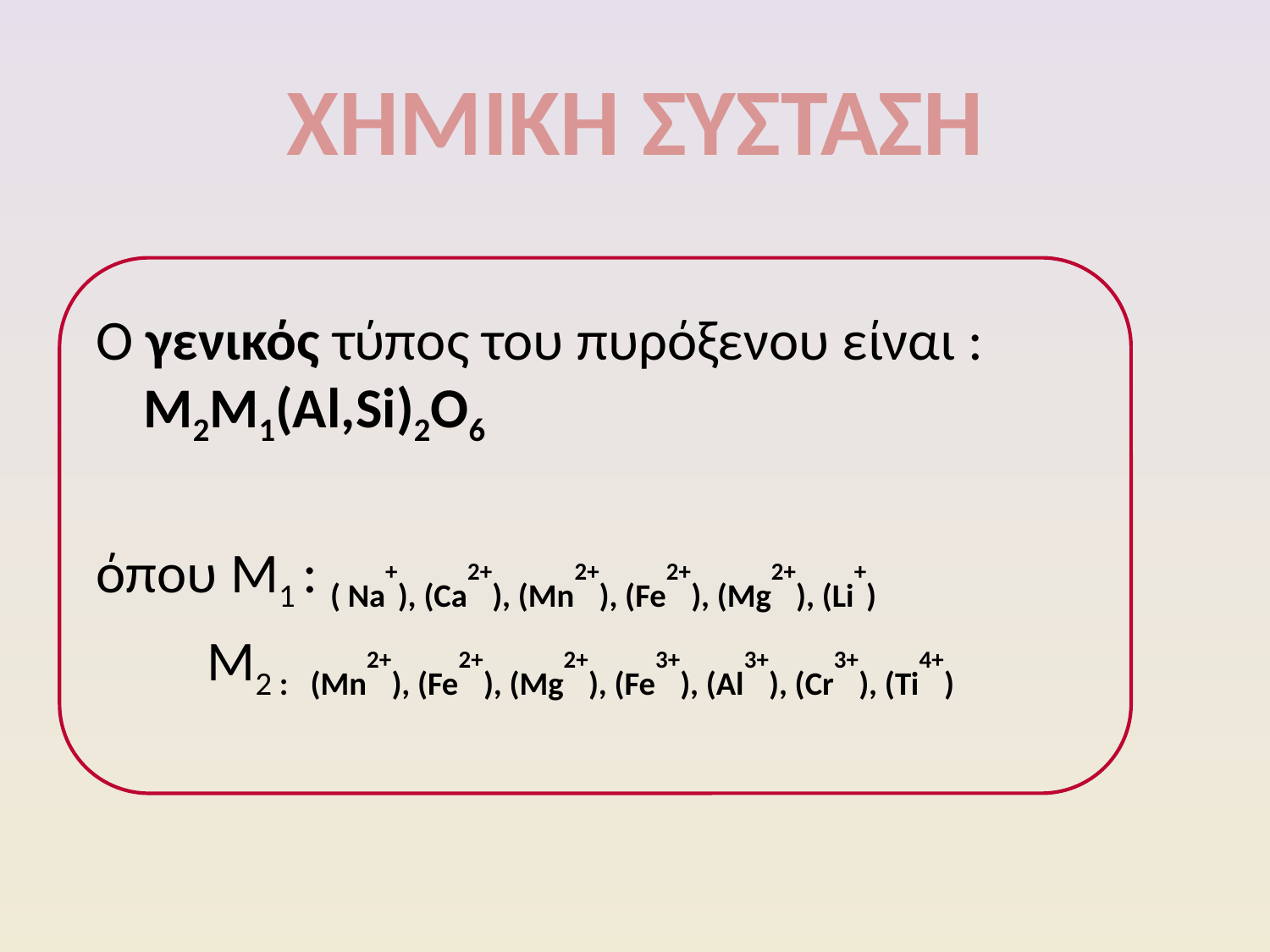

# ΧΗΜΙΚΗ ΣΥΣΤΑΣΗ

Ο γενικός τύπος του πυρόξενου είναι : M2M1(Al,Si)2O6
όπου Μ1 : ( Na+), (Ca2+), (Mn2+), (Fe2+), (Mg2+), (Li+)
               Μ2 :   (Mn2+), (Fe2+), (Mg2+), (Fe3+), (Al3+), (Cr3+), (Ti4+)